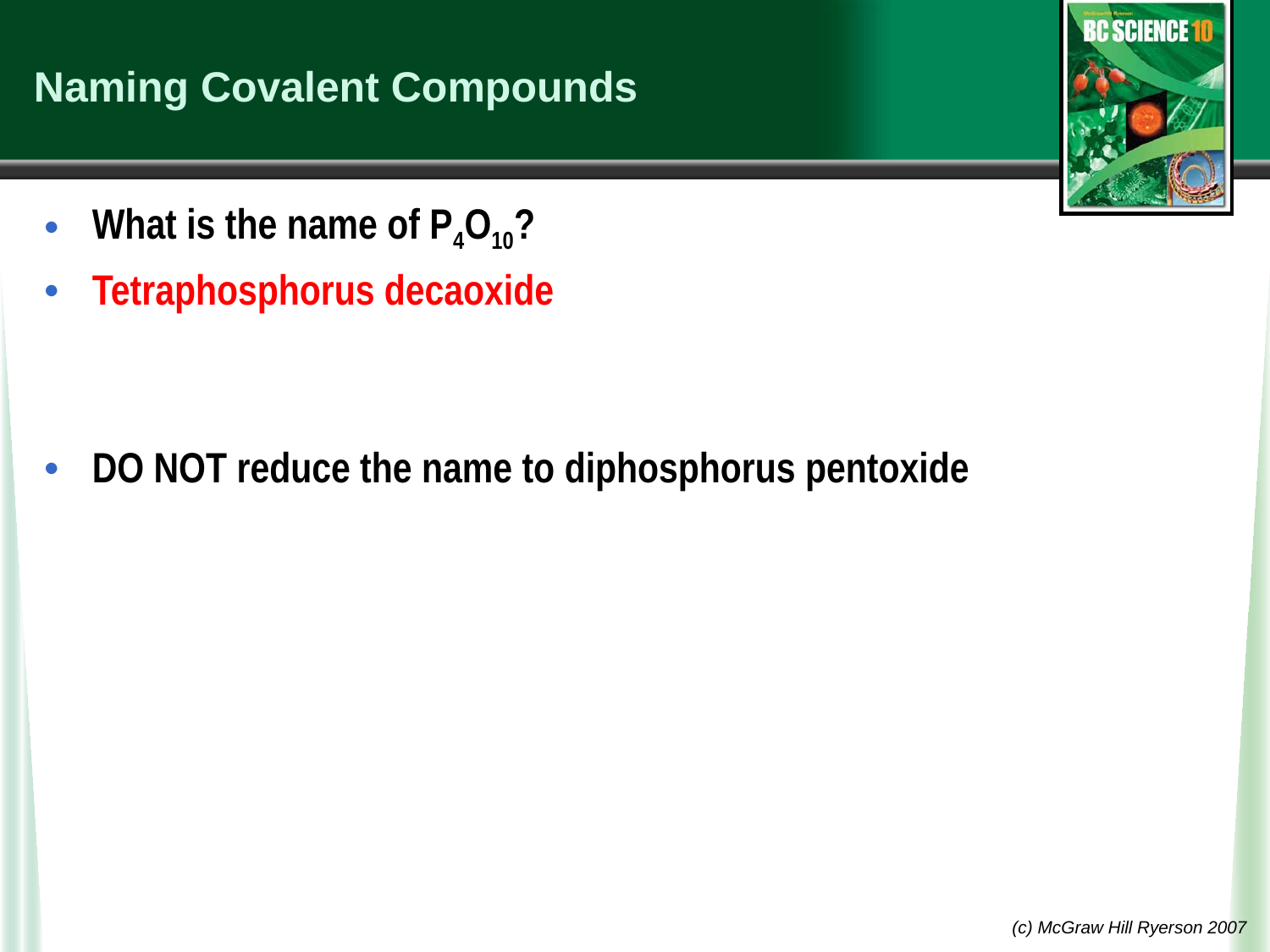

# Naming Covalent Compounds
What is the name of P4O10?
Tetraphosphorus decaoxide

DO NOT reduce the name to diphosphorus pentoxide

(c) McGraw Hill Ryerson 2007